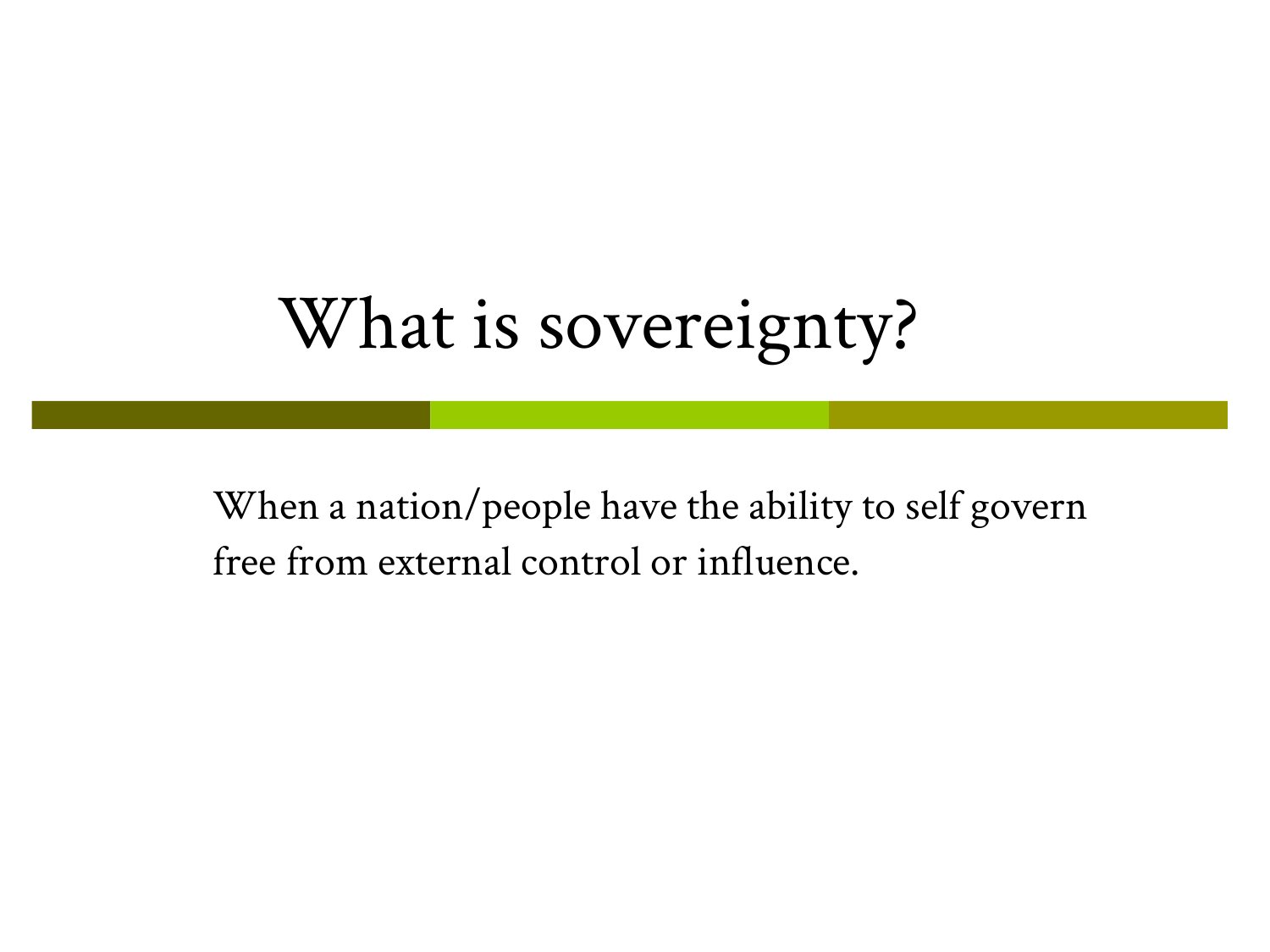

What is sovereignty?
When a nation/people have the ability to self govern
free from external control or influence.